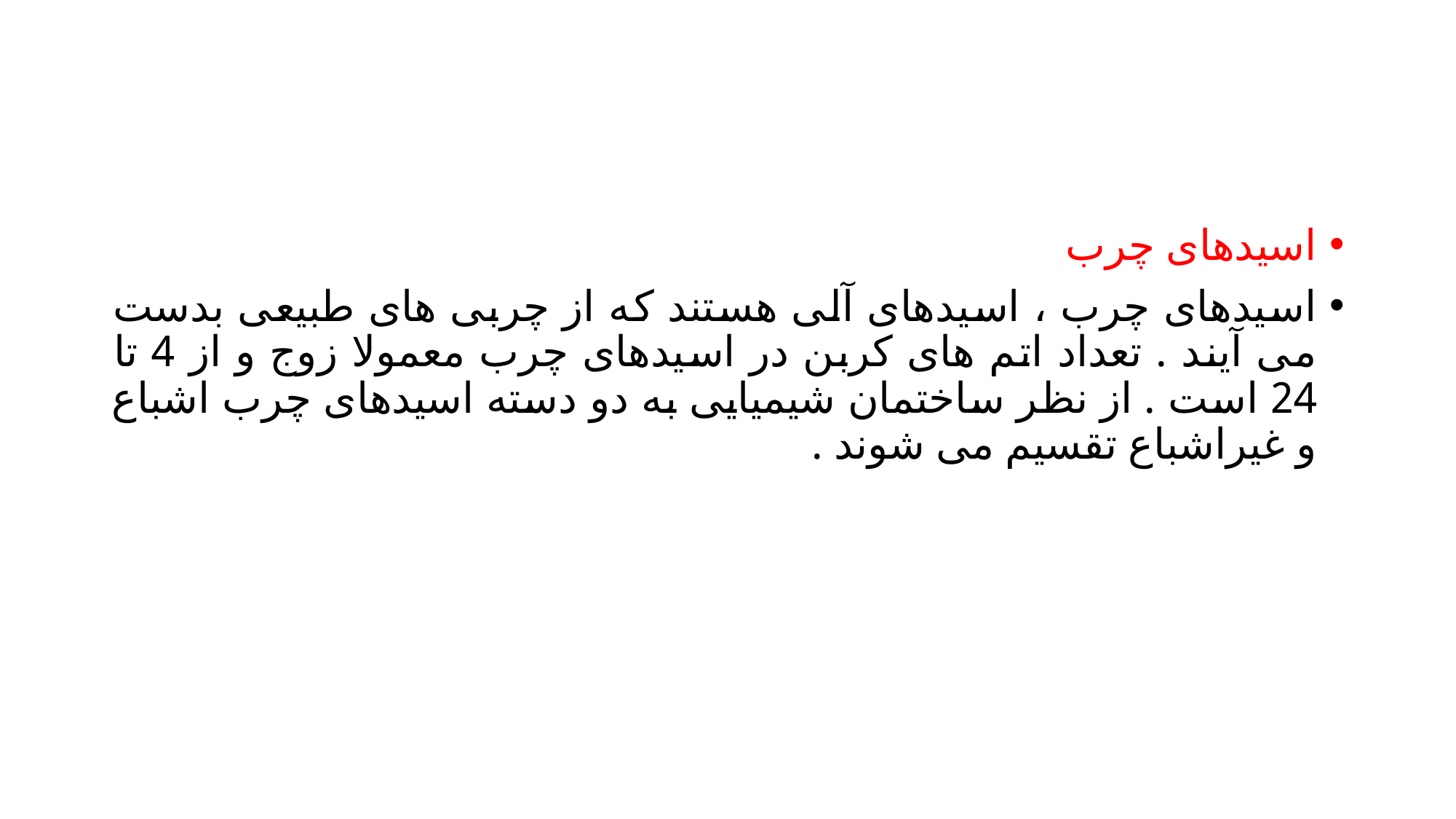

اسیدهای چرب
اسیدهای چرب ، اسیدهای آلی هستند که از چربی های طبیعی بدست می آیند . تعداد اتم های کربن در اسیدهای چرب معمولا زوج و از 4 تا 24 است . از نظر ساختمان شیمیایی به دو دسته اسیدهای چرب اشباع و غیراشباع تقسیم می شوند .